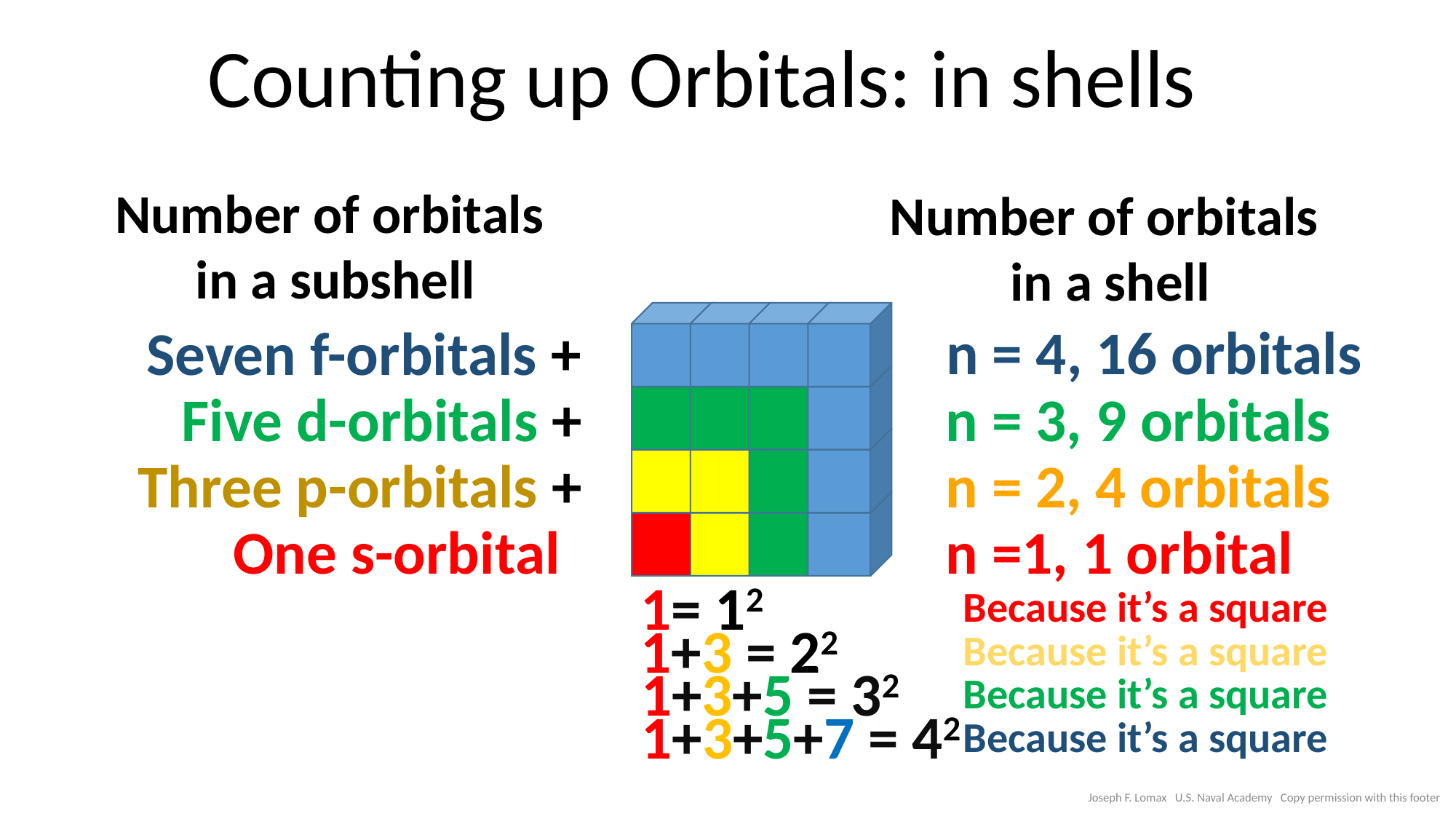

Counting up Orbitals: in shells
Number of orbitals
in a subshell
Number of orbitals
 in a shell

n = 4, 16 orbitals
Seven f-orbitals +

n = 3, 9 orbitals
Five d-orbitals +

Three p-orbitals +
n = 2, 4 orbitals

One s-orbital
n =1, 1 orbital
1= 12
Because it’s a square
1+3 = 22
Because it’s a square
1+3+5 = 32
Because it’s a square
1+3+5+7 = 42
Because it’s a square
Joseph F. Lomax   U.S. Naval Academy   Copy permission with this footer